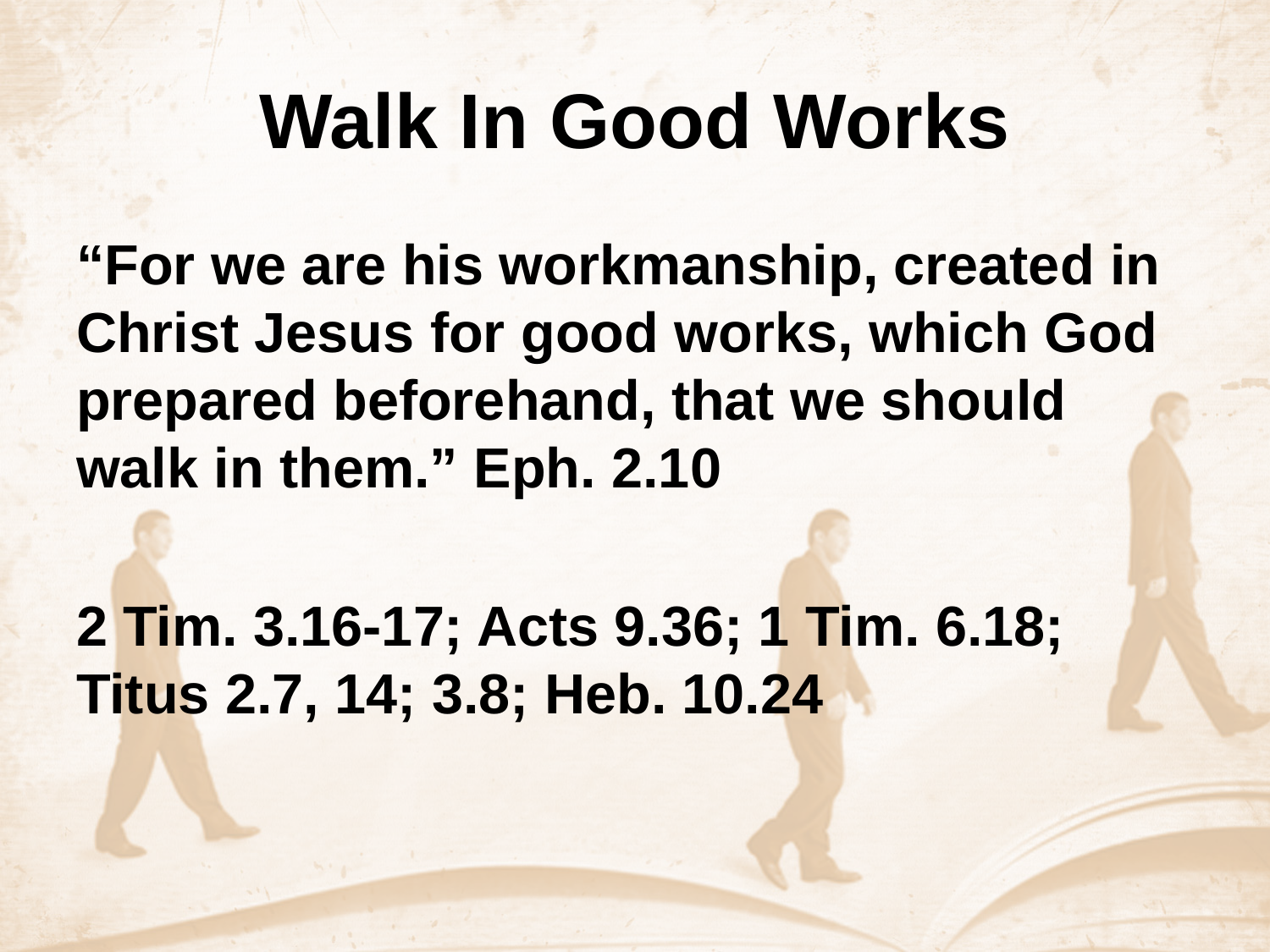

# Walk In Good Works
“For we are his workmanship, created in Christ Jesus for good works, which God prepared beforehand, that we should walk in them.” Eph. 2.10

2 Tim. 3.16-17; Acts 9.36; 1 Tim. 6.18; Titus 2.7, 14; 3.8; Heb. 10.24